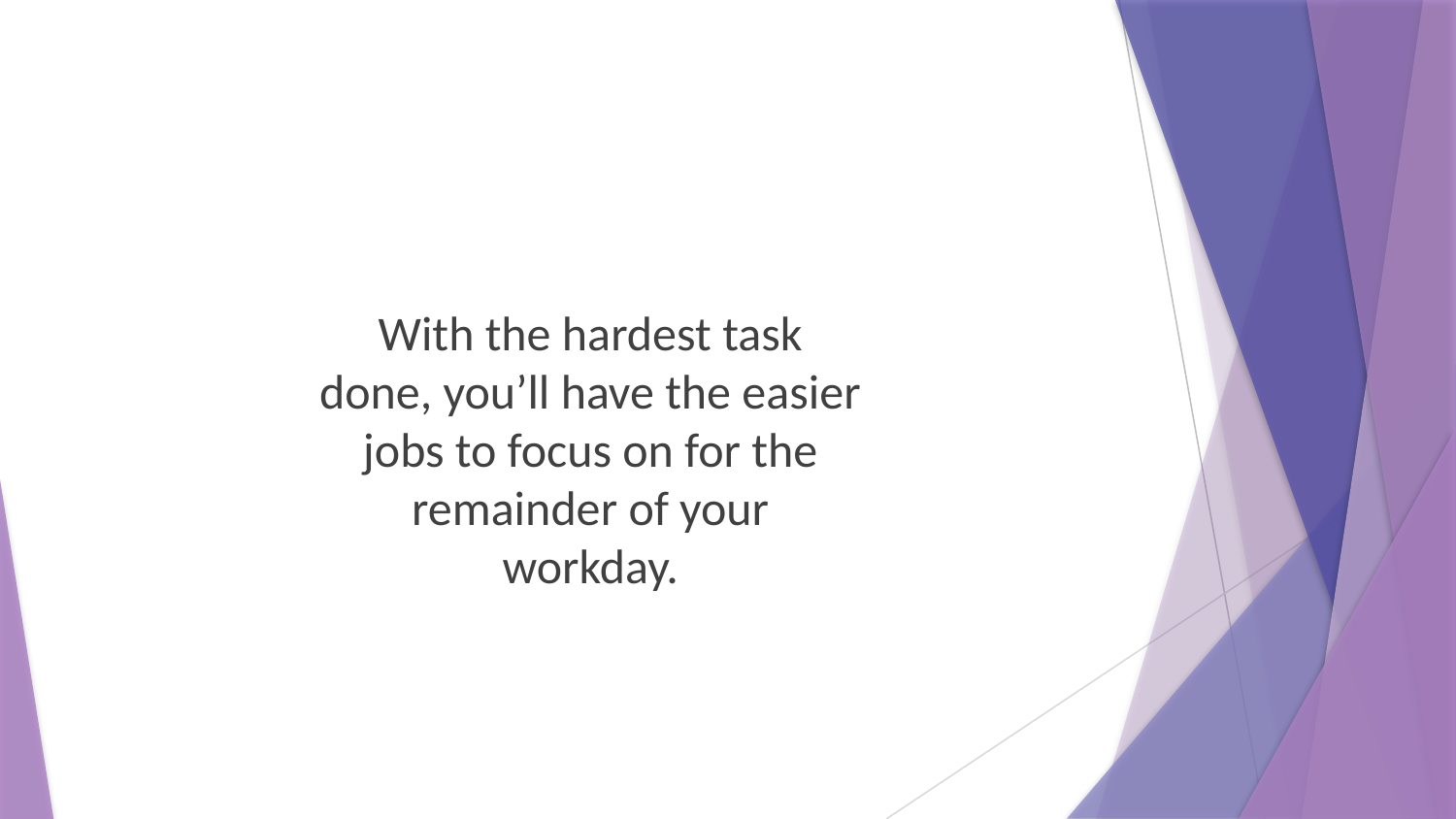

With the hardest task done, you’ll have the easier jobs to focus on for the remainder of your workday.